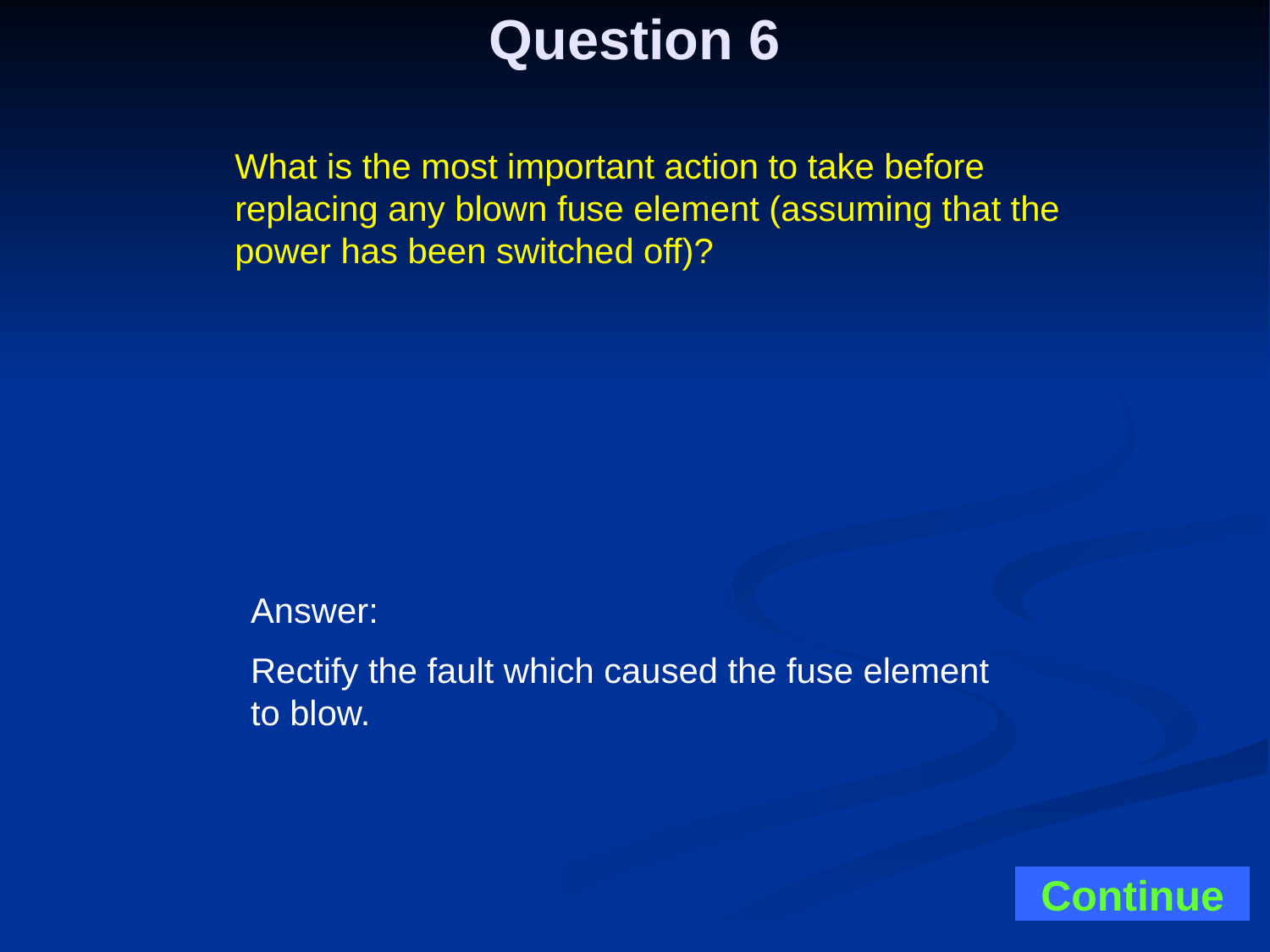

Question 6
What is the most important action to take before replacing any blown fuse element (assuming that the power has been switched off)?
Answer:
Rectify the fault which caused the fuse element to blow.
Continue